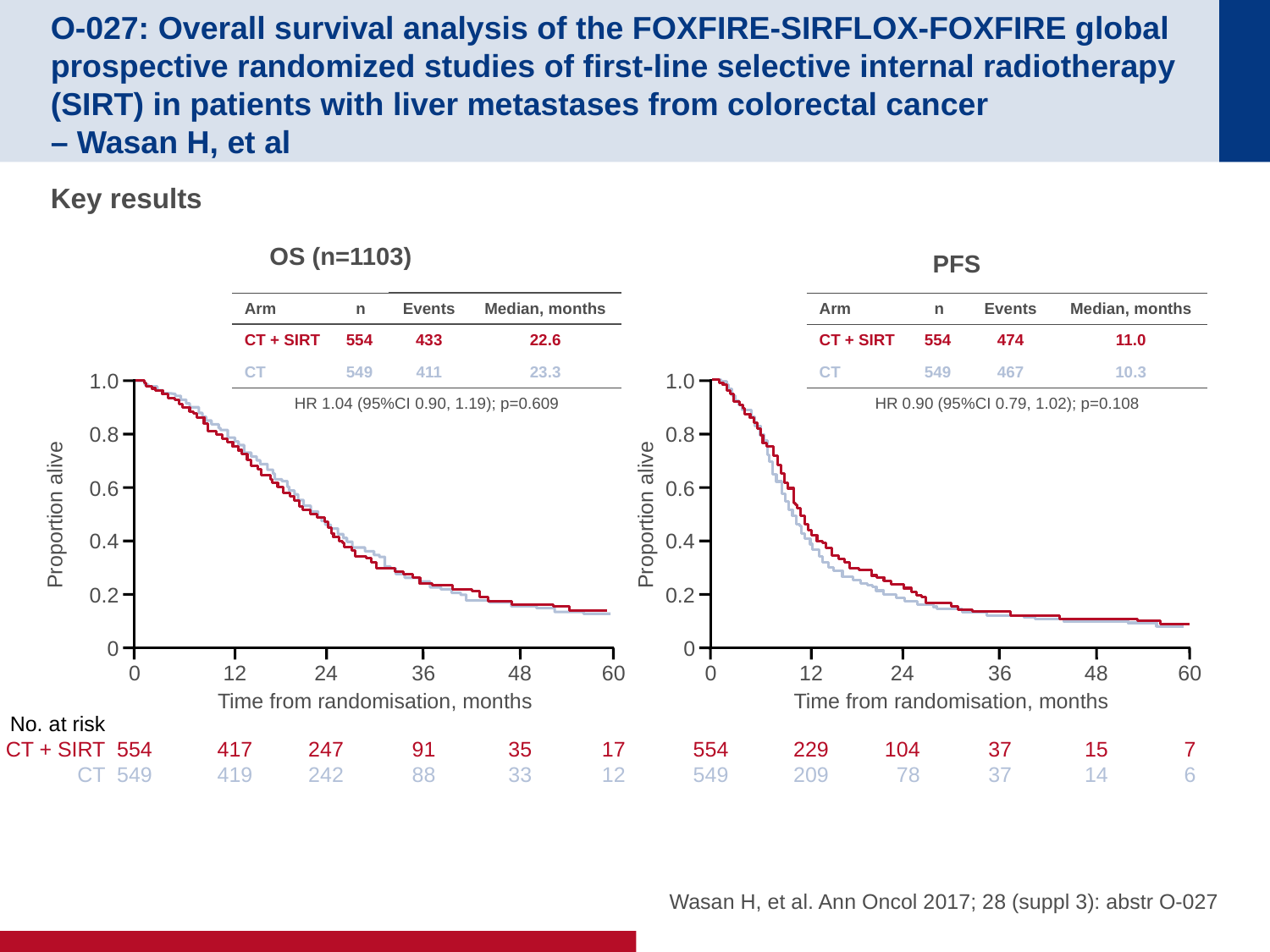

# O-027: Overall survival analysis of the FOXFIRE-SIRFLOX-FOXFIRE global prospective randomized studies of first-line selective internal radiotherapy (SIRT) in patients with liver metastases from colorectal cancer – Wasan H, et al
Key results

OS (n=1103)
PFS
| Arm | n | Events | Median, months |
| --- | --- | --- | --- |
| CT + SIRT | 554 | 433 | 22.6 |
| CT | 549 | 411 | 23.3 |
| HR 1.04 (95%CI 0.90, 1.19); p=0.609 |  |  |  |
| Arm | n | Events | Median, months |
| --- | --- | --- | --- |
| CT + SIRT | 554 | 474 | 11.0 |
| CT | 549 | 467 | 10.3 |
| HR 0.90 (95%CI 0.79, 1.02); p=0.108 |  |  |  |
1.0

0.8
0.6
Proportion alive
0.4
0.2
0
12

417
419
24

247
242
36

91
88
48

35
33
60

17
12
0

554
549
Time from randomisation, months
No. at risk
CT + SIRT
CT

1.0

0.8
0.6
Proportion alive
0.4
0.2
0
0

554
549

12

229
209

24

104
78

36

37
37
48

15
14

60

7
6
Time from randomisation, months

Wasan H, et al. Ann Oncol 2017; 28 (suppl 3): abstr O-027